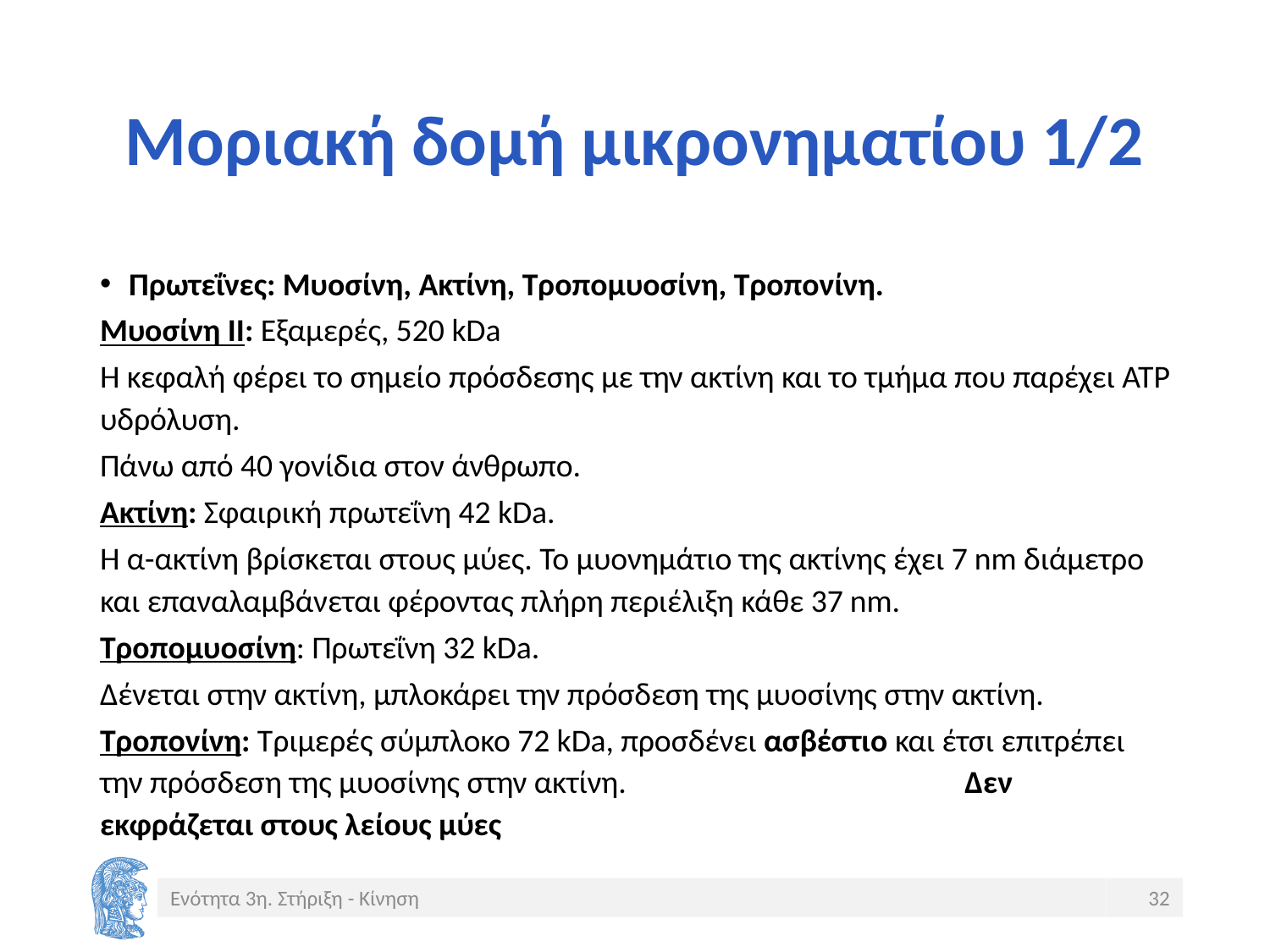

# Μοριακή δομή μικρονηματίου 1/2
Πρωτεΐνες: Μυοσίνη, Ακτίνη, Τροπομυοσίνη, Τροπονίνη.
Μυοσίνη II: Εξαμερές, 520 kDa
Η κεφαλή φέρει το σημείο πρόσδεσης με την ακτίνη και το τμήμα που παρέχει ΑΤΡ υδρόλυση.
Πάνω από 40 γονίδια στον άνθρωπο.
Ακτίνη: Σφαιρική πρωτεΐνη 42 kDa.
Η α-ακτίνη βρίσκεται στους μύες. Το μυονημάτιο της ακτίνης έχει 7 nm διάμετρο και επαναλαμβάνεται φέροντας πλήρη περιέλιξη κάθε 37 nm.
Τροπομυοσίνη: Πρωτεΐνη 32 kDa.
Δένεται στην ακτίνη, μπλοκάρει την πρόσδεση της μυοσίνης στην ακτίνη.
Τροπονίνη: Τριμερές σύμπλοκο 72 kDa, προσδένει ασβέστιο και έτσι επιτρέπει την πρόσδεση της μυοσίνης στην ακτίνη.                                               Δεν εκφράζεται στους λείους μύες

Ενότητα 3η. Στήριξη - Κίνηση
32